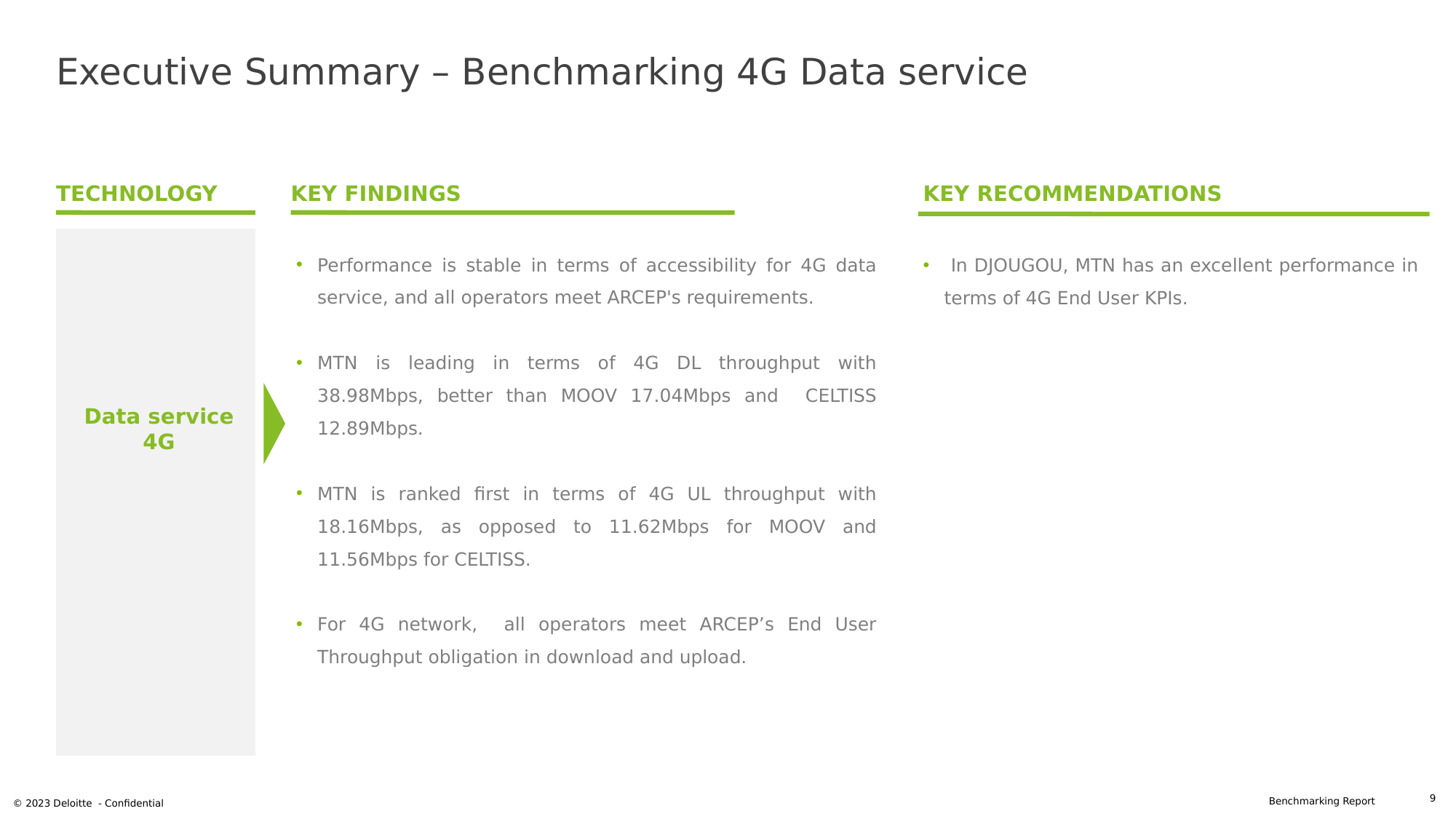

# Executive Summary – Benchmarking 4G Data service

Performance is stable in terms of accessibility for 4G data service, and all operators meet ARCEP's requirements.

MTN is leading in terms of 4G DL throughput with 38.98Mbps, better than MOOV 17.04Mbps and  CELTISS 12.89Mbps.

MTN is ranked first in terms of 4G UL throughput with 18.16Mbps, as opposed to 11.62Mbps for MOOV and 11.56Mbps for CELTISS.

For 4G network,  all operators meet ARCEP’s End User Throughput obligation in download and upload.

TECHNOLOGY
KEY RECOMMENDATIONS
KEY FINDINGS
Data service 4G

 In DJOUGOU, MTN has an excellent performance in terms of 4G End User KPIs.

9
© 2023 Deloitte  - Confidential